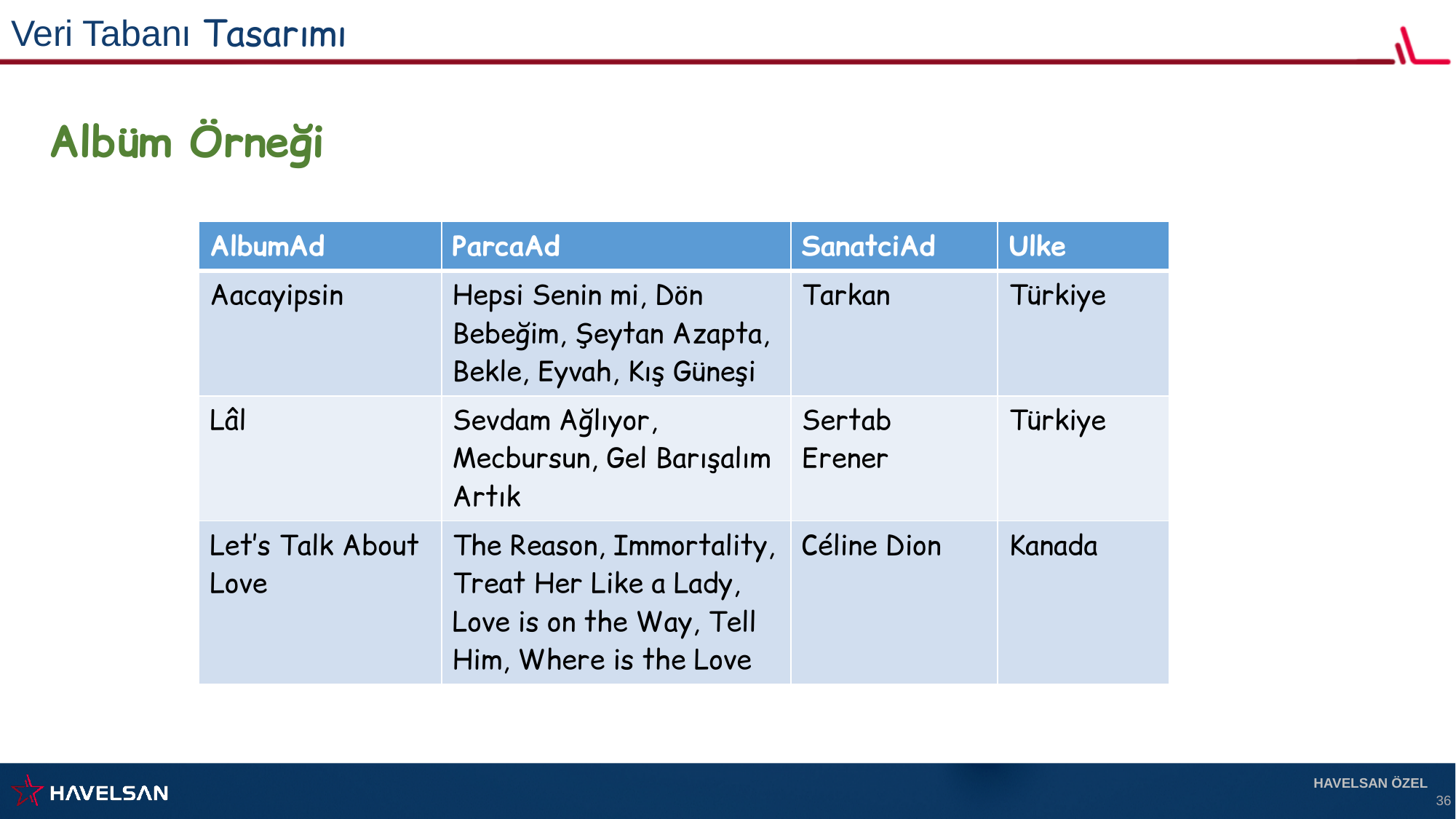

Veri Tabanı Tasarımı
Albüm Örneği
| AlbumAd | ParcaAd | SanatciAd | Ulke |
| --- | --- | --- | --- |
| Aacayipsin | Hepsi Senin mi, Dön Bebeğim, Şeytan Azapta, Bekle, Eyvah, Kış Güneşi | Tarkan | Türkiye |
| Lâl | Sevdam Ağlıyor, Mecbursun, Gel Barışalım Artık | Sertab Erener | Türkiye |
| Let’s Talk About Love | The Reason, Immortality, Treat Her Like a Lady, Love is on the Way, Tell Him, Where is the Love | Céline Dion | Kanada |
HAVELSAN ÖZEL